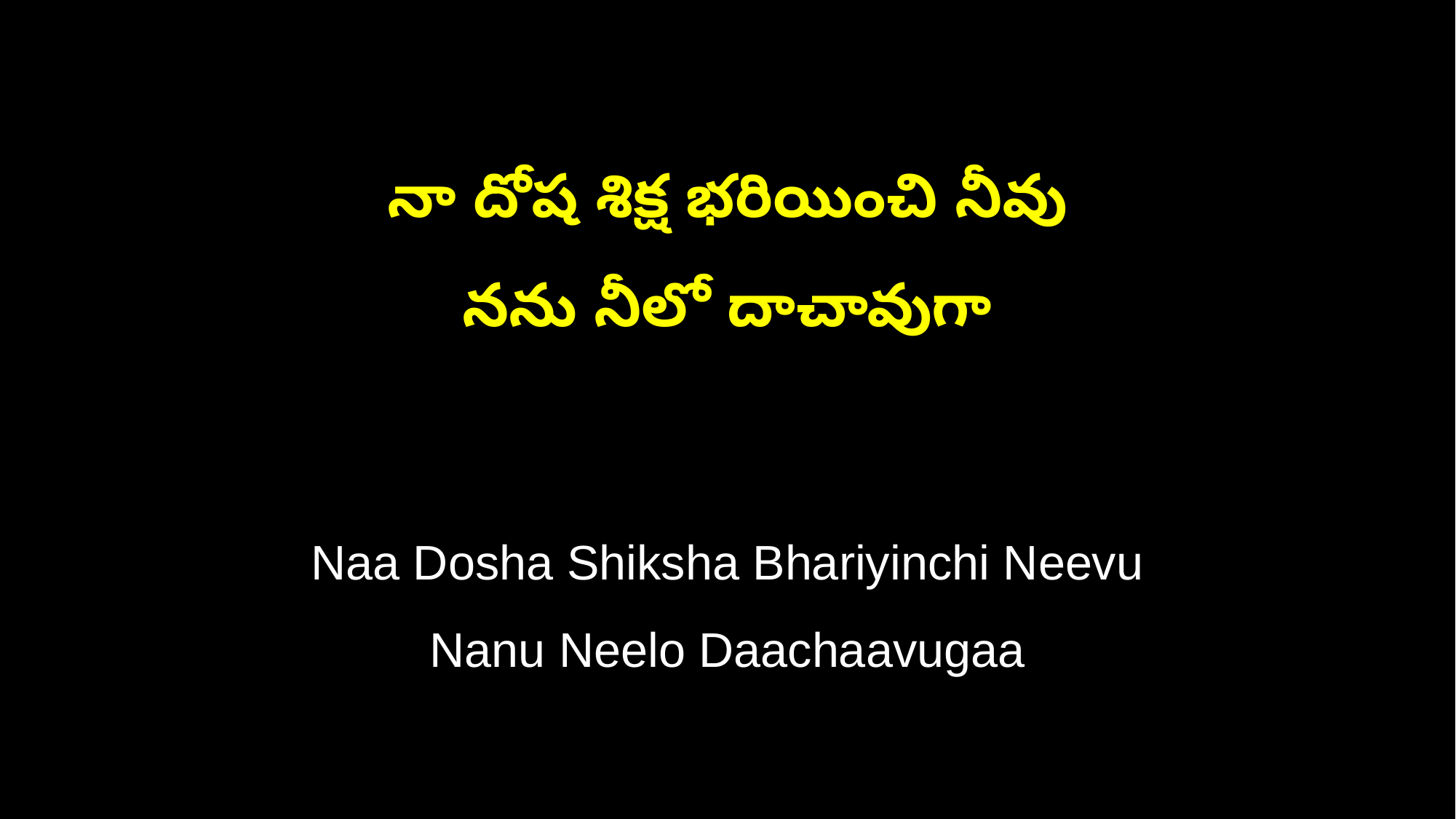

నా దోష శిక్ష భరియించి నీవు
నను నీలో దాచావుగా
Naa Dosha Shiksha Bhariyinchi Neevu
Nanu Neelo Daachaavugaa